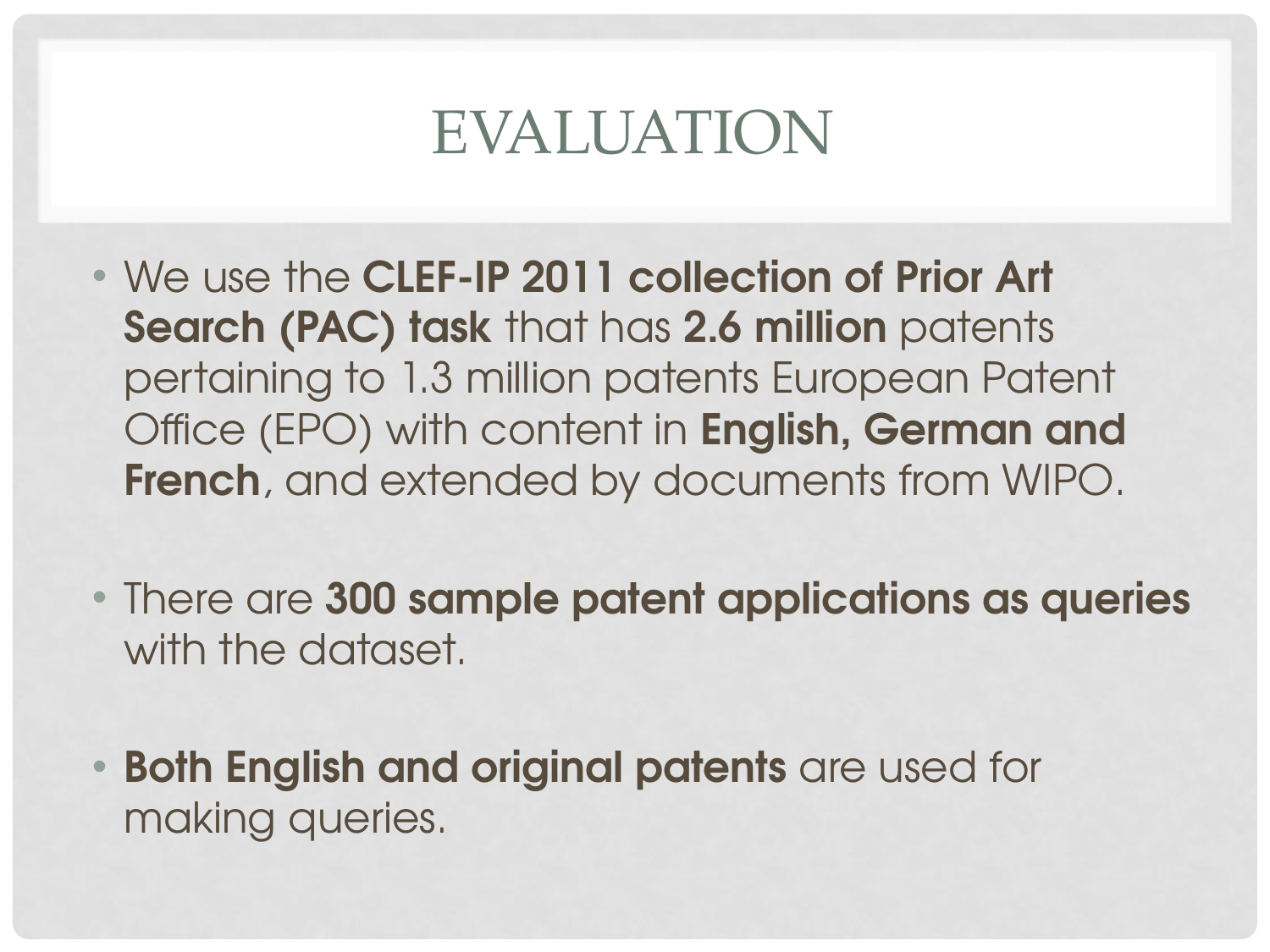

# Evaluation
We use the CLEF-IP 2011 collection of Prior Art Search (PAC) task that has 2.6 million patents pertaining to 1.3 million patents European Patent Office (EPO) with content in English, German and French, and extended by documents from WIPO.

There are 300 sample patent applications as queries with the dataset.

Both English and original patents are used for making queries.